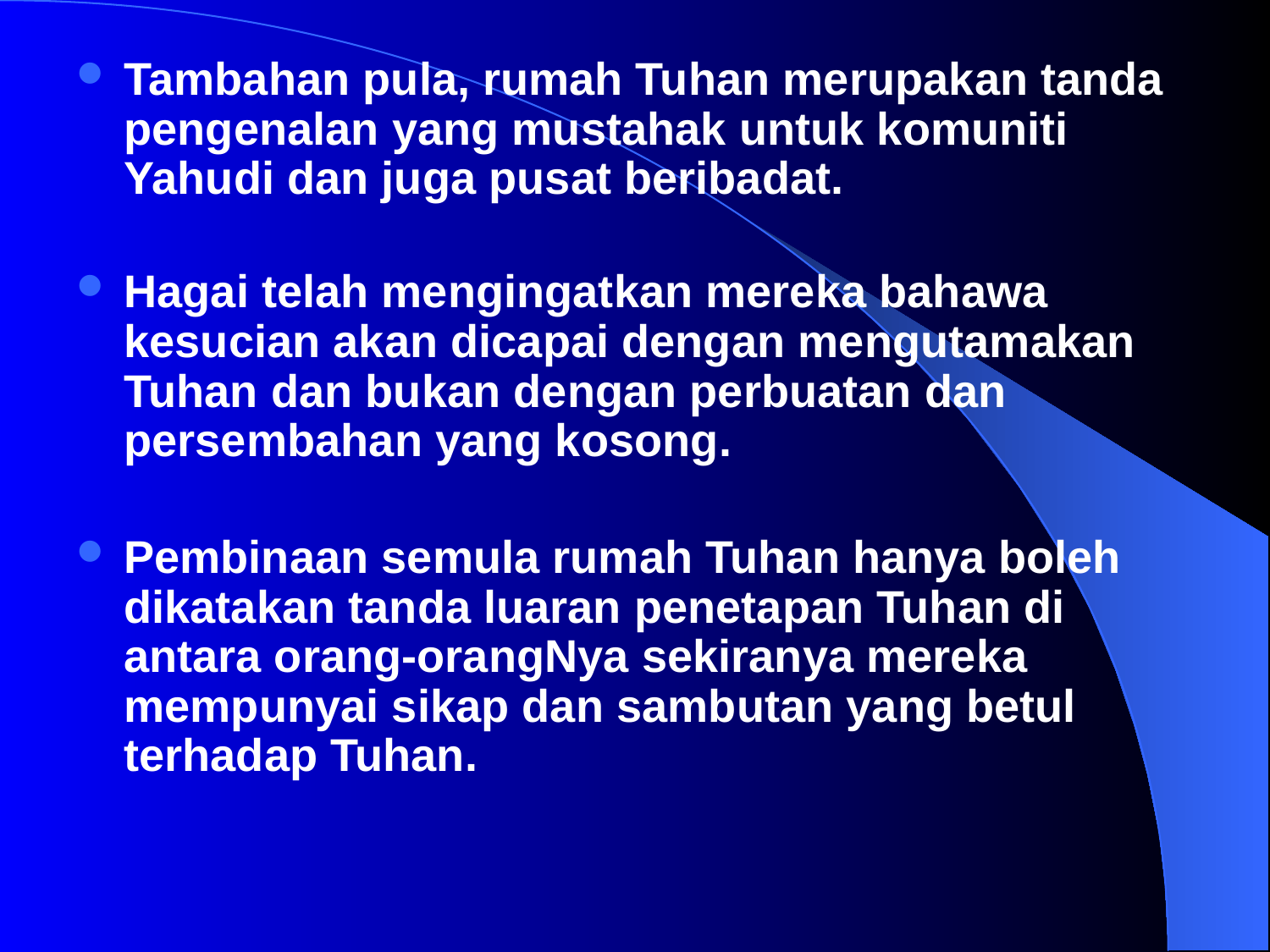

Tambahan pula, rumah Tuhan merupakan tanda pengenalan yang mustahak untuk komuniti Yahudi dan juga pusat beribadat.
Hagai telah mengingatkan mereka bahawa kesucian akan dicapai dengan mengutamakan Tuhan dan bukan dengan perbuatan dan persembahan yang kosong.

Pembinaan semula rumah Tuhan hanya boleh dikatakan tanda luaran penetapan Tuhan di antara orang-orangNya sekiranya mereka mempunyai sikap dan sambutan yang betul terhadap Tuhan.

#